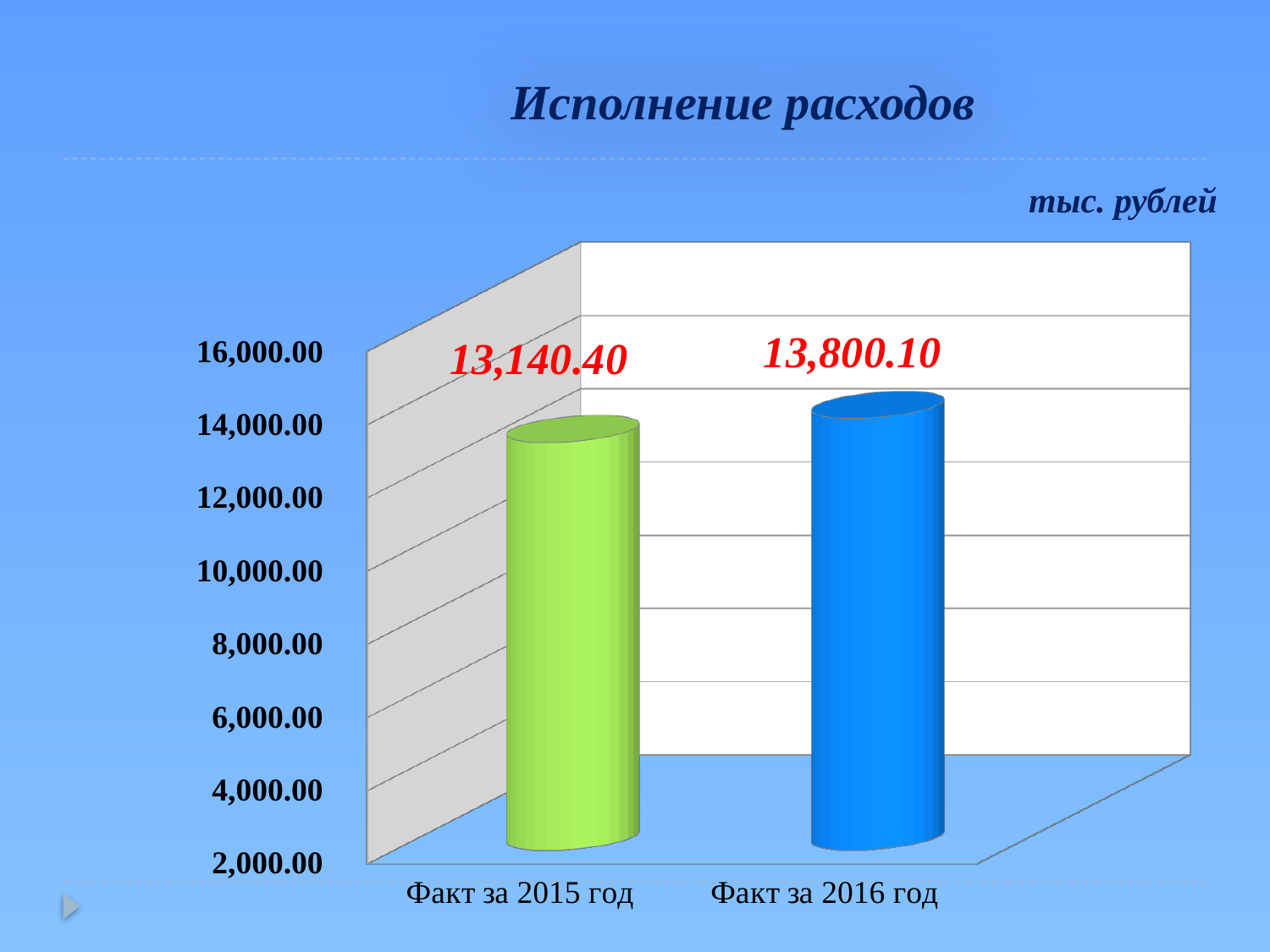

# Исполнение расходов
тыс. рублей

[unsupported chart]